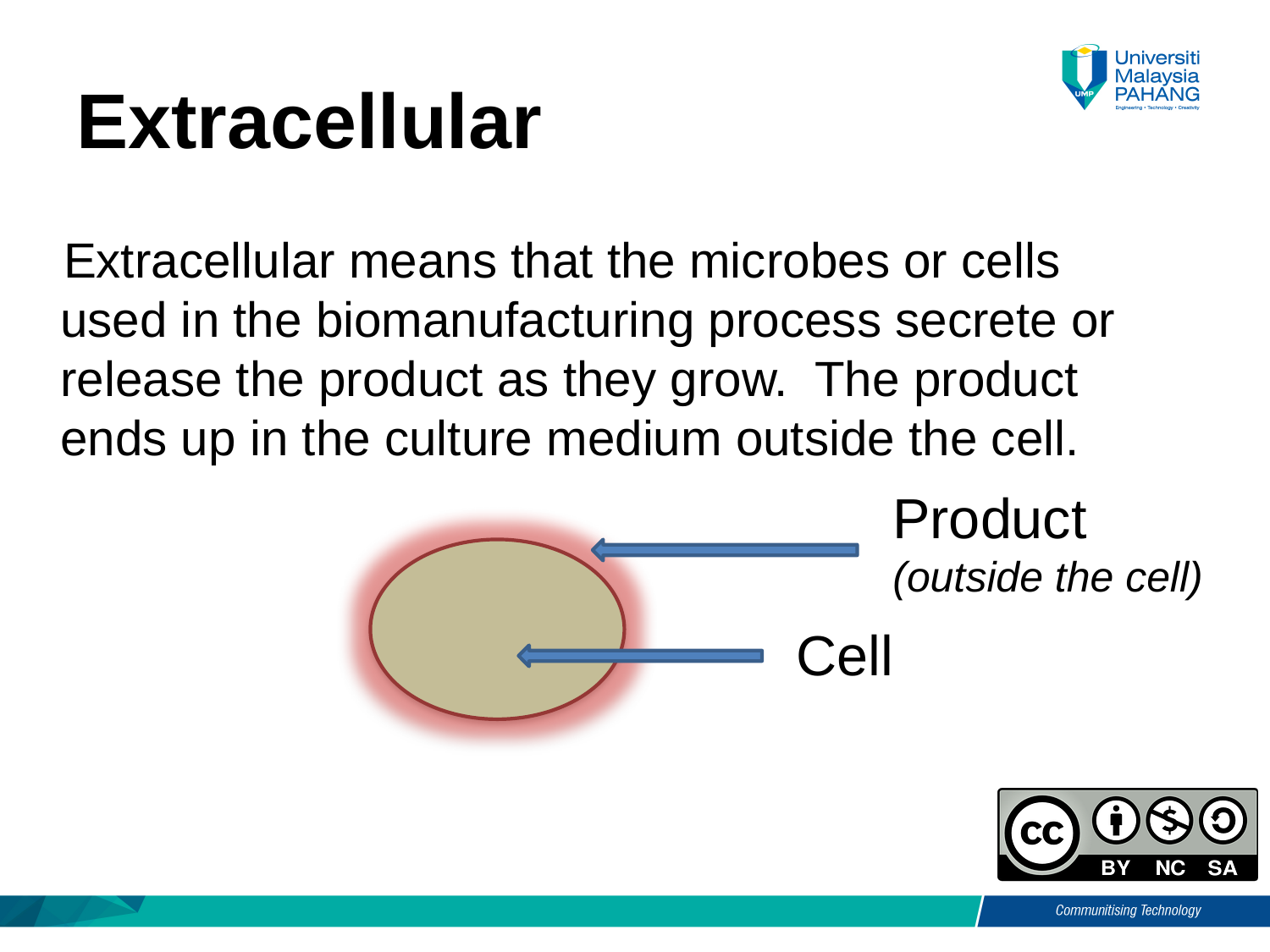

# Extracellular
Extracellular means that the microbes or cells used in the biomanufacturing process secrete or release the product as they grow.  The product ends up in the culture medium outside the cell.
Product
(outside the cell)

Cell